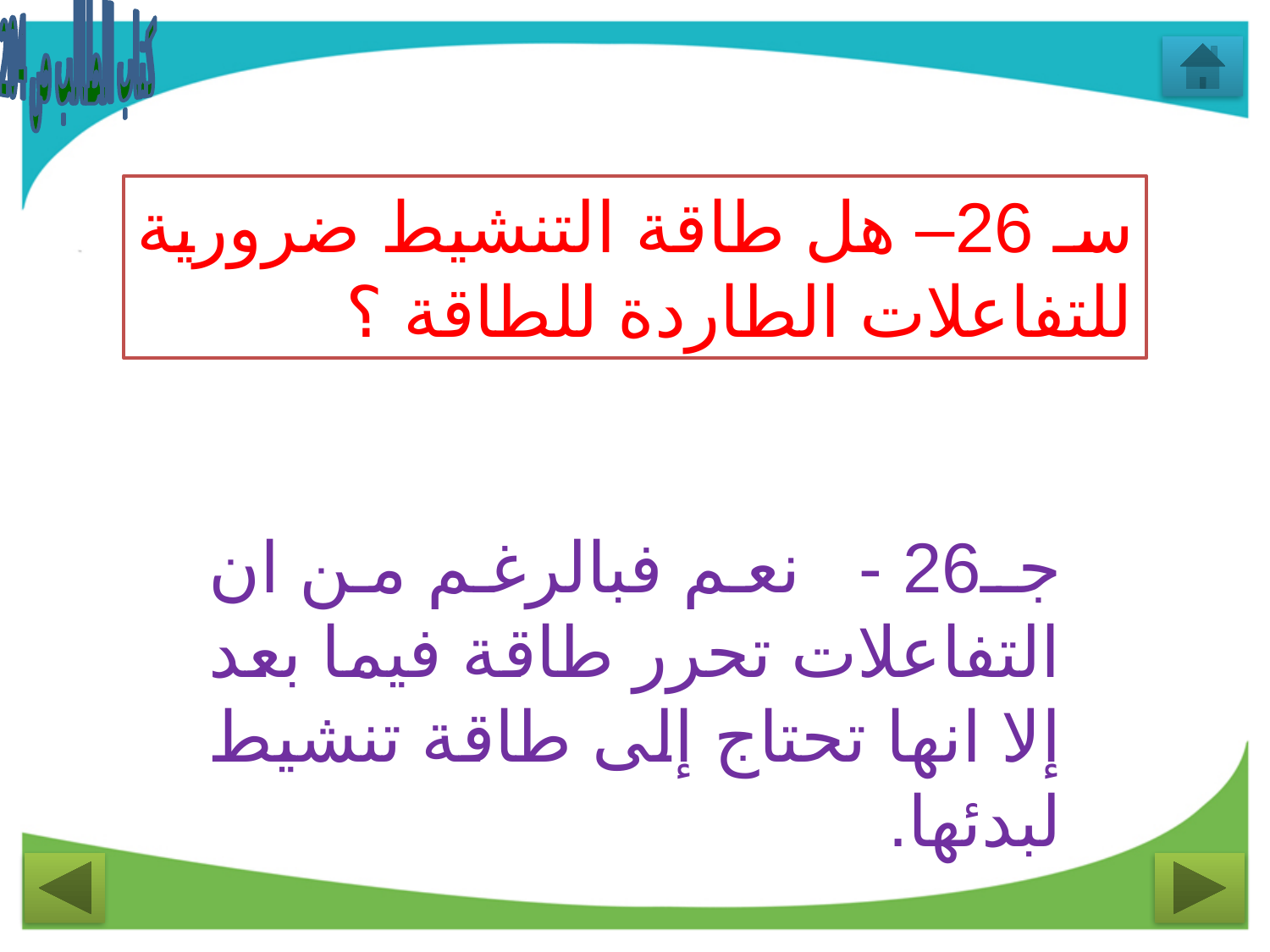

كتاب الطالب ص 204

سـ 26– هل طاقة التنشيط ضرورية للتفاعلات الطاردة للطاقة ؟
جـ26 -   نعم فبالرغم من ان التفاعلات تحرر طاقة فيما بعد إلا انها تحتاج إلى طاقة تنشيط لبدئها.